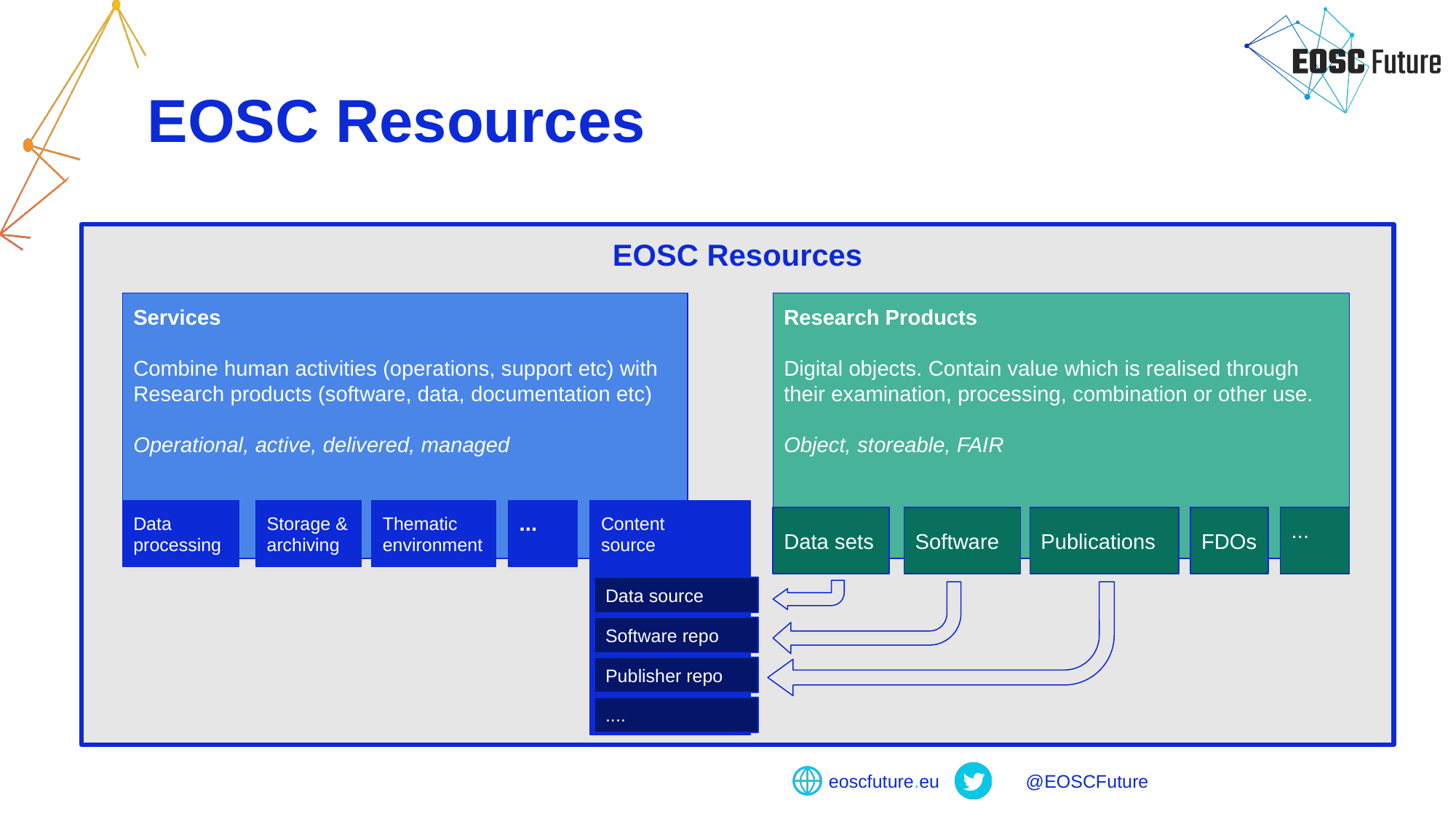

# EOSC Resources
EOSC Resources
Services

Combine human activities (operations, support etc) with Research products (software, data, documentation etc)

Operational, active, delivered, managed
Research Products

Digital objects. Contain value which is realised through their examination, processing, combination or other use.

Object, storeable, FAIR

Data processing
Storage & archiving
Thematic environment
...

Content source

Data sets
Software
Publications
FDOs
...

Data source

Software repo
Publisher repo
....